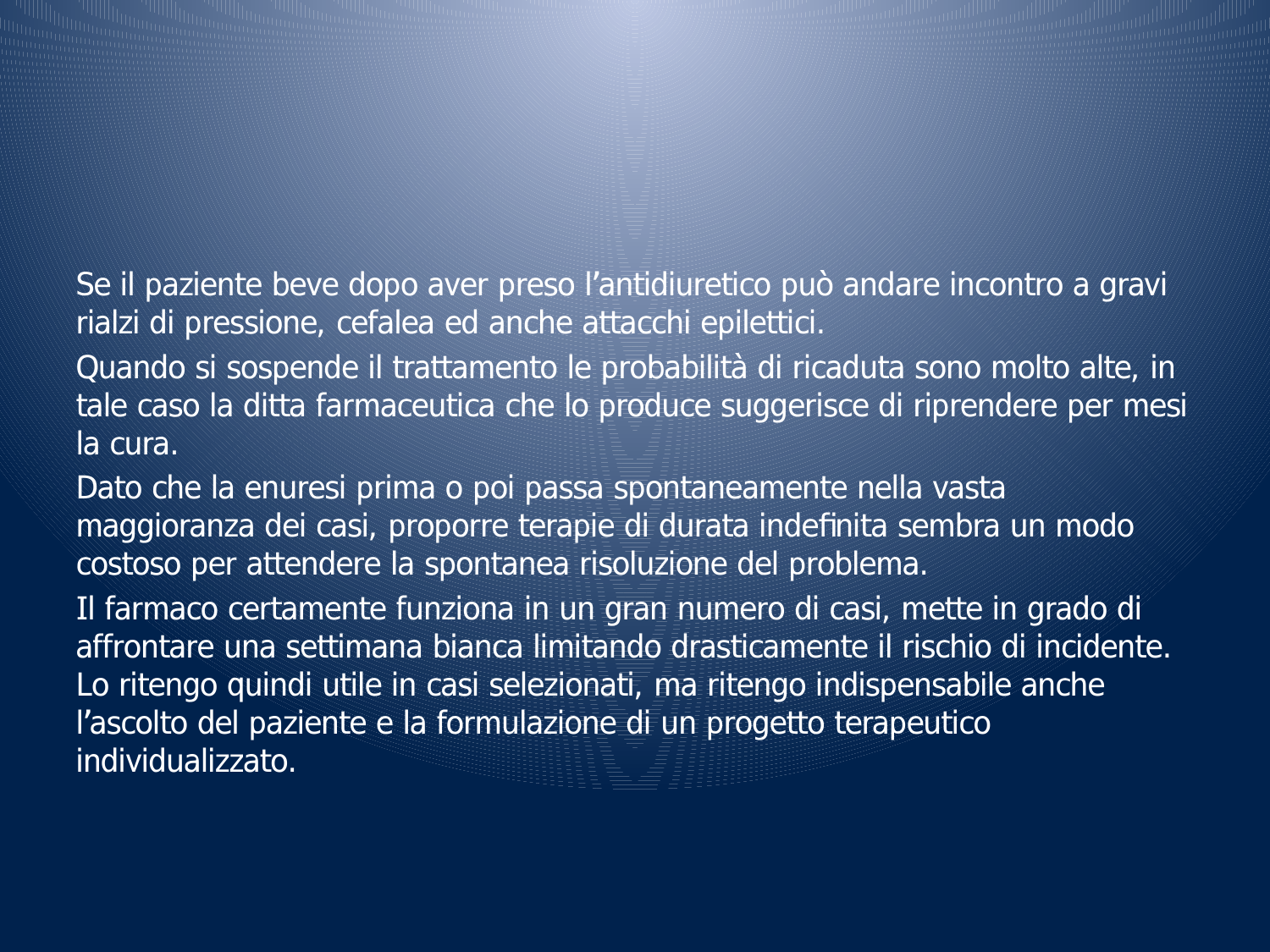

#
Se il paziente beve dopo aver preso l’antidiuretico può andare incontro a gravi rialzi di pressione, cefalea ed anche attacchi epilettici.
Quando si sospende il trattamento le probabilità di ricaduta sono molto alte, in tale caso la ditta farmaceutica che lo produce suggerisce di riprendere per mesi la cura.
Dato che la enuresi prima o poi passa spontaneamente nella vasta maggioranza dei casi, proporre terapie di durata indefinita sembra un modo costoso per attendere la spontanea risoluzione del problema.
Il farmaco certamente funziona in un gran numero di casi, mette in grado di affrontare una settimana bianca limitando drasticamente il rischio di incidente. Lo ritengo quindi utile in casi selezionati, ma ritengo indispensabile anche l’ascolto del paziente e la formulazione di un progetto terapeutico individualizzato.